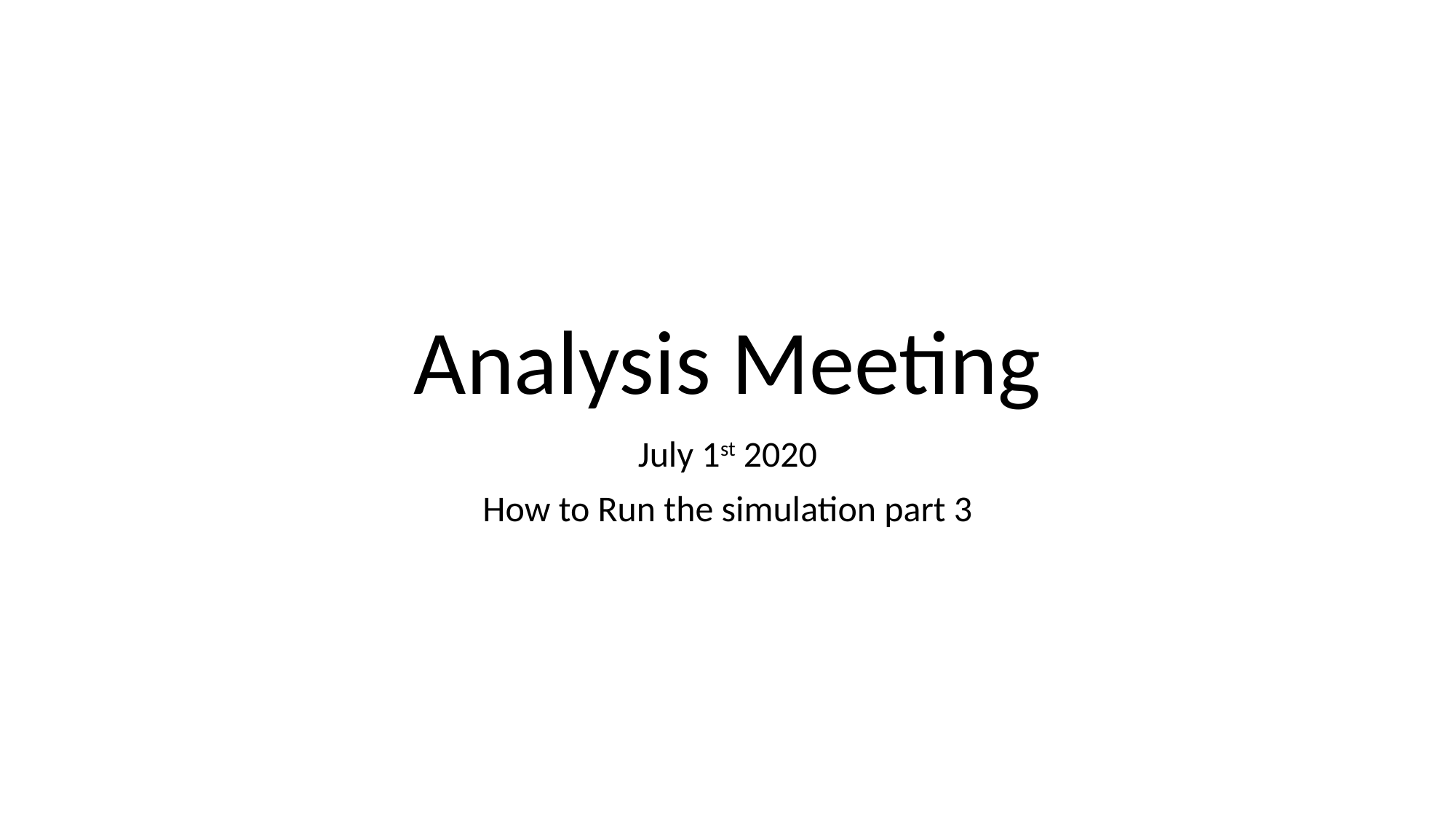

# Analysis Meeting
July 1st 2020
How to Run the simulation part 3